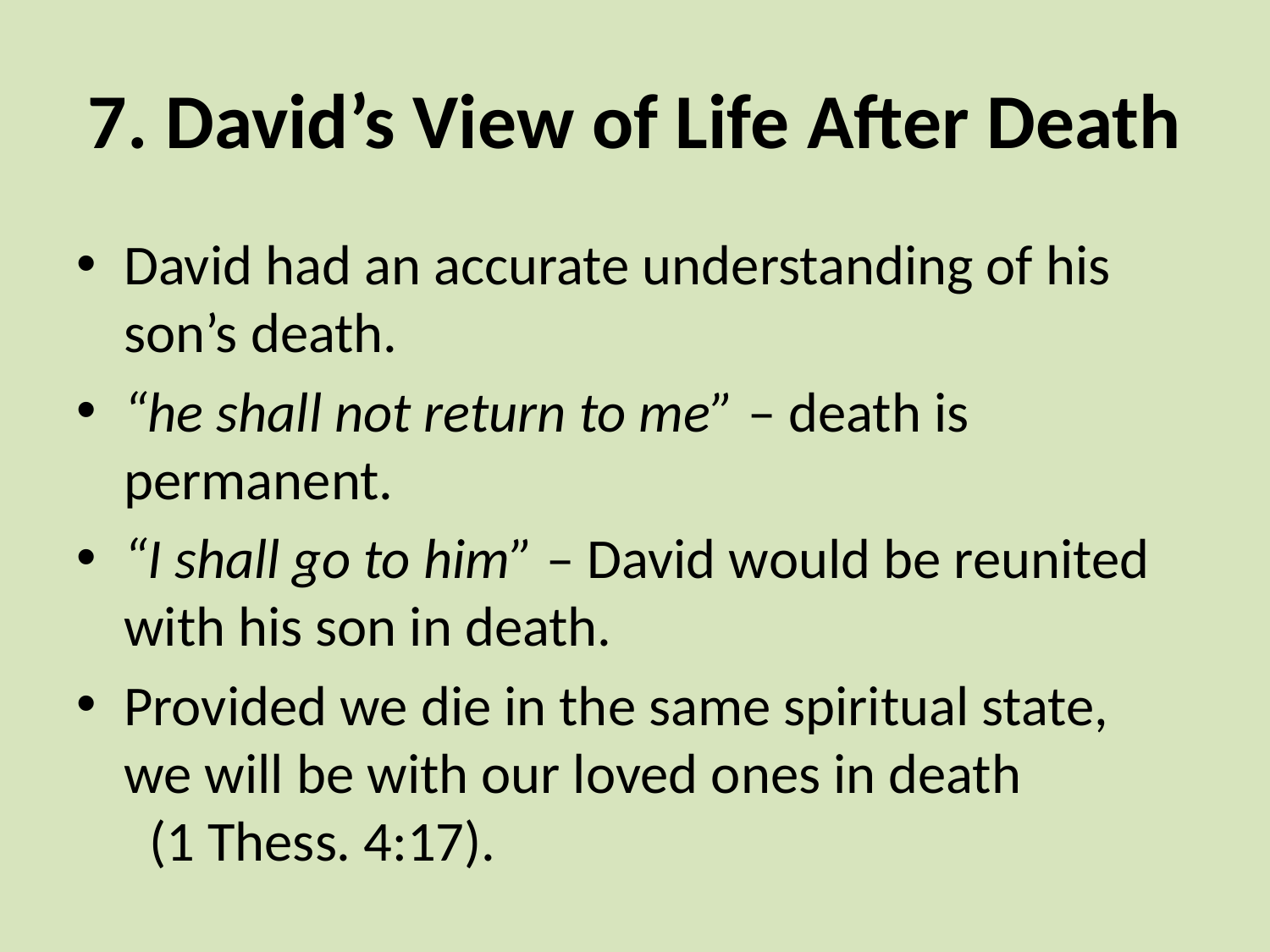

# 7. David’s View of Life After Death
David had an accurate understanding of his son’s death.
“he shall not return to me” – death is permanent.
“I shall go to him” – David would be reunited with his son in death.
Provided we die in the same spiritual state,  we will be with our loved ones in death                (1 Thess. 4:17).